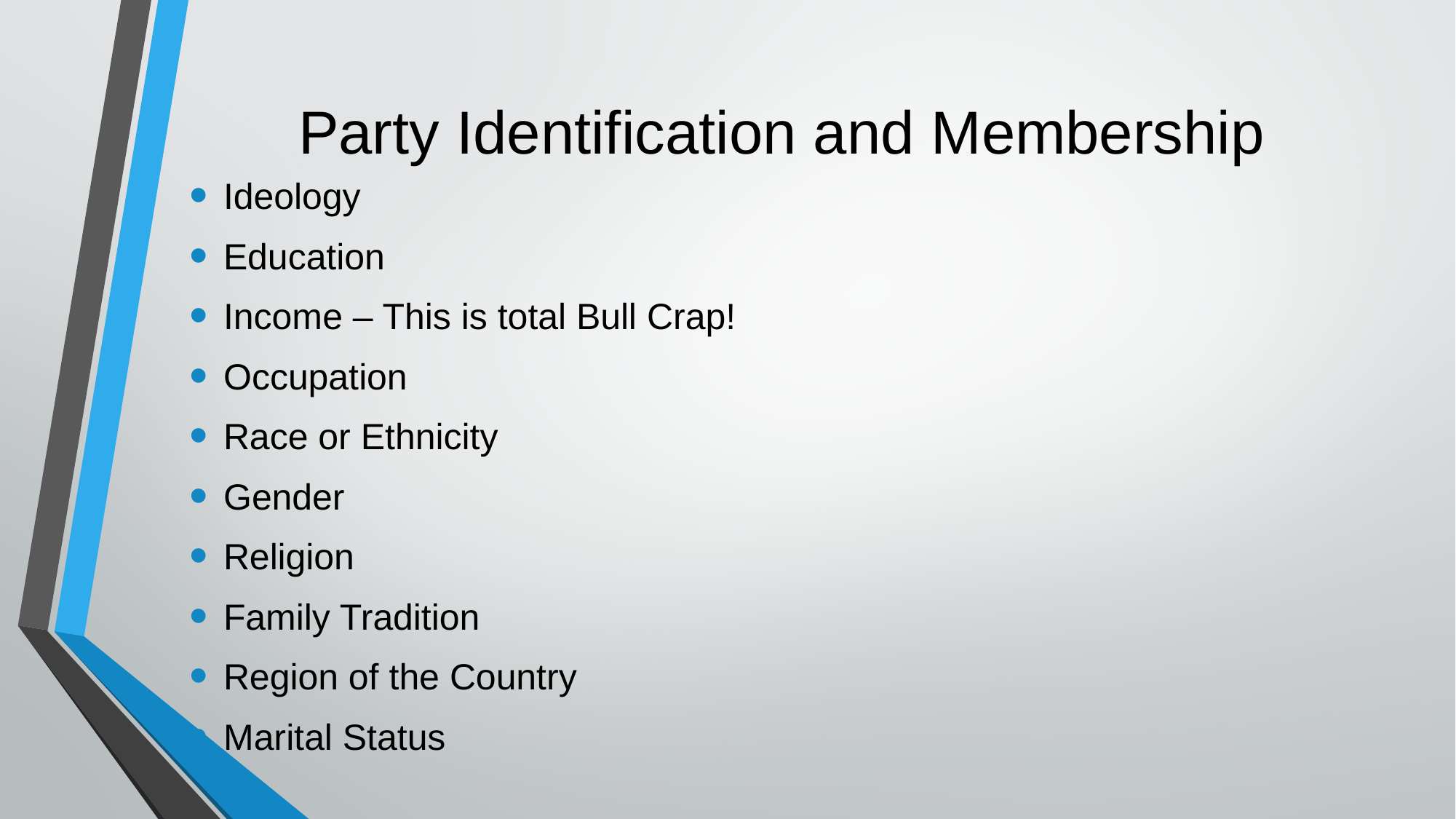

# Party Identification and Membership
Ideology
Education
Income – This is total Bull Crap!
Occupation
Race or Ethnicity
Gender
Religion
Family Tradition
Region of the Country
Marital Status